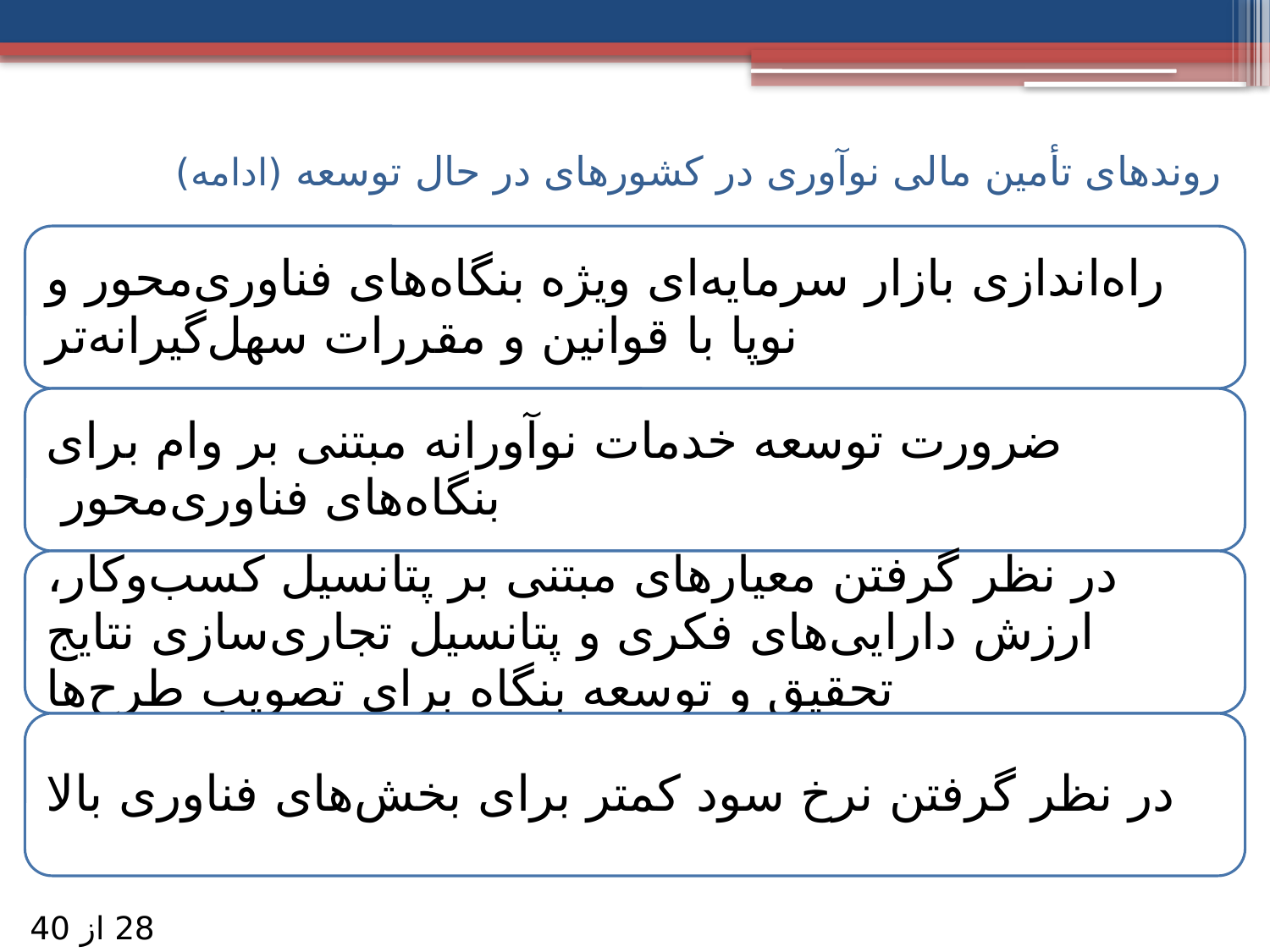

# روندهای تأمین مالی نوآوری در کشورهای در حال توسعه (ادامه)
راه‌اندازی بازار سرمایه‌ای ویژه بنگاه‌های فناوری‌محور و نوپا با قوانین و مقررات سهل‌گیرانه‌تر
در نظر گرفتن معیارهای مبتنی بر پتانسیل کسب‌وکار، ارزش دارایی‌های فکری و پتانسیل تجاری‌سازی نتایج تحقیق و توسعه بنگاه برای تصویب طرح‌ها
ضرورت توسعه خدمات نوآورانه مبتنی بر وام برای بنگاه‌های فناوری‌محور
28 از 40